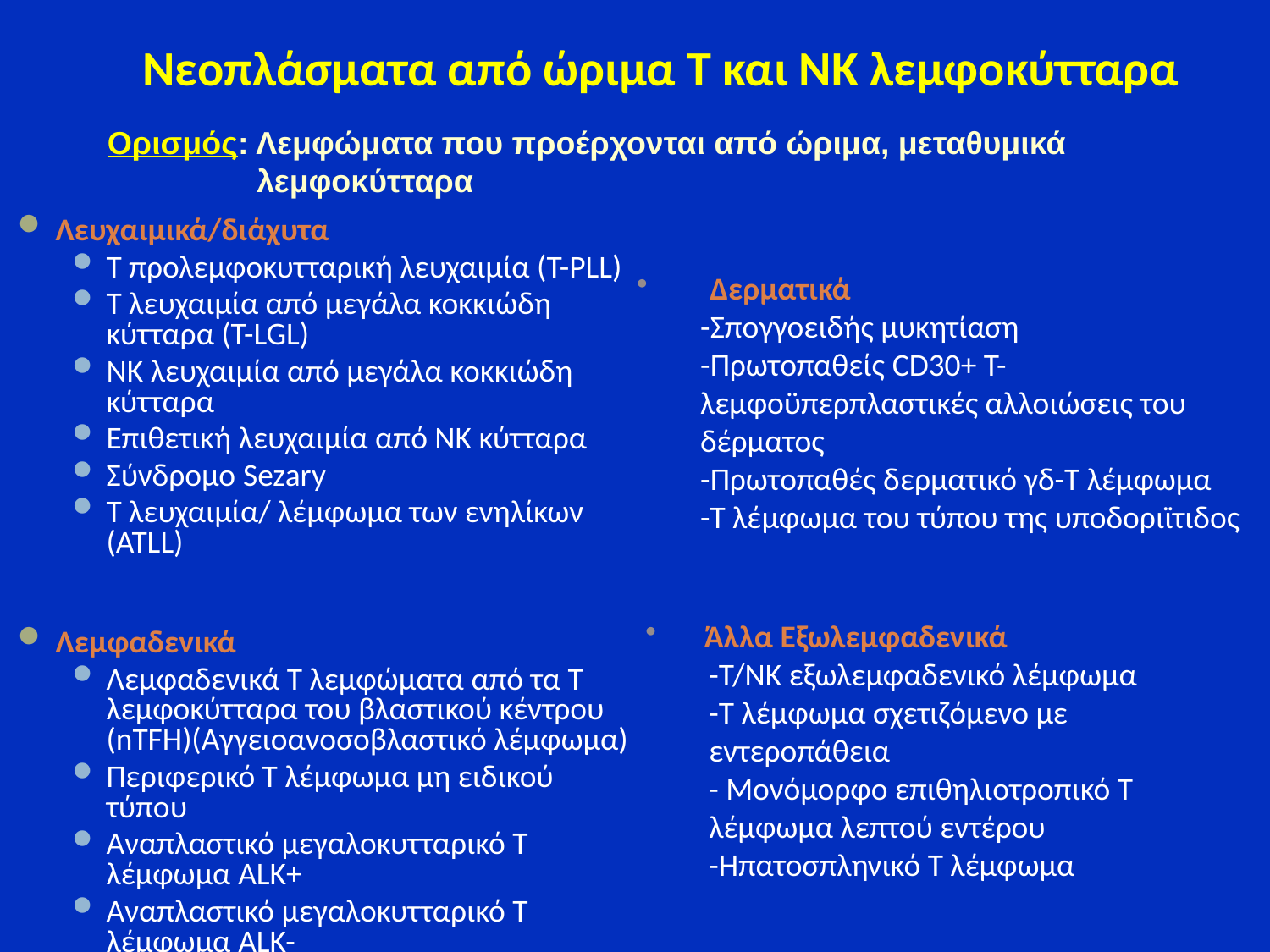

# Νεοπλάσματα από ώριμα Τ και ΝΚ λεμφοκύτταρα
Ορισμός: Λεμφώματα που προέρχονται από ώριμα, μεταθυμικά λεμφοκύτταρα
Λευχαιμικά/διάχυτα
Τ προλεμφοκυτταρική λευχαιμία (T-PLL)
Τ λευχαιμία από μεγάλα κοκκιώδη κύτταρα (T-LGL)
ΝΚ λευχαιμία από μεγάλα κοκκιώδη κύτταρα
Επιθετική λευχαιμία από ΝΚ κύτταρα
Σύνδρομο Sezary
Τ λευχαιμία/ λέμφωμα των ενηλίκων (ATLL)

Λεμφαδενικά
Λεμφαδενικά Τ λεμφώματα από τα Τ λεμφοκύτταρα του βλαστικού κέντρου (nTFH)(Αγγειοανοσοβλαστικό λέμφωμα)
Περιφερικό Τ λέμφωμα μη ειδικού τύπου
Αναπλαστικό μεγαλοκυτταρικό Τ λέμφωμα ALK+
Αναπλαστικό μεγαλοκυτταρικό Τ λέμφωμα ALK-
      Δερματικά
-Σπογγοειδής μυκητίαση
-Πρωτοπαθείς CD30+ Τ-λεμφοϋπερπλαστικές αλλοιώσεις του δέρματος
-Πρωτοπαθές δερματικό γδ-Τ λέμφωμα
-Τ λέμφωμα του τύπου της υποδοριϊτιδος

    Άλλα Εξωλεμφαδενικά
-Τ/ΝΚ εξωλεμφαδενικό λέμφωμα
-Τ λέμφωμα σχετιζόμενο με εντεροπάθεια
- Μονόμορφο επιθηλιοτροπικό Τ λέμφωμα λεπτού εντέρου
-Ηπατοσπληνικό Τ λέμφωμα